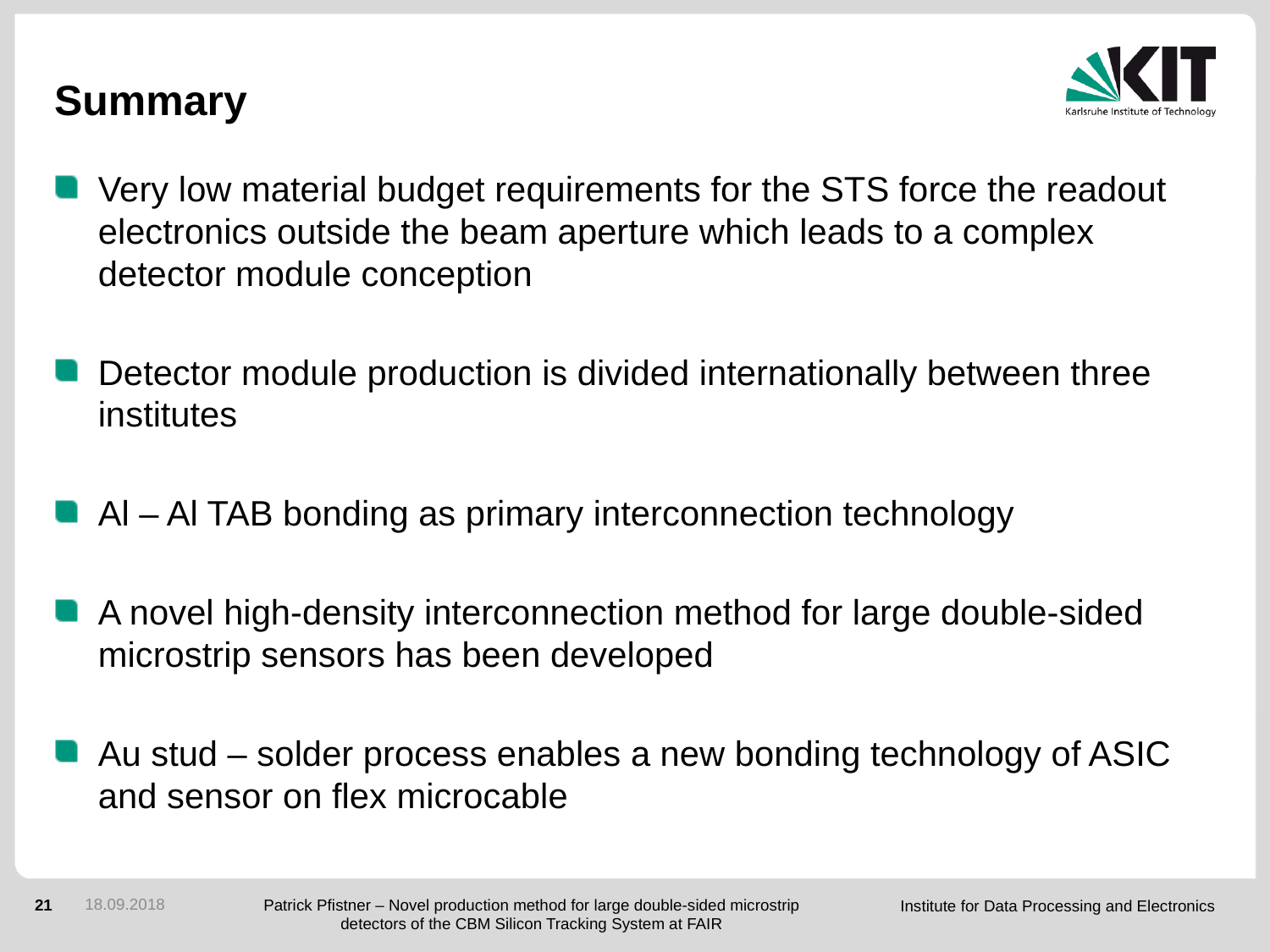

# Summary
Very low material budget requirements for the STS force the readout electronics outside the beam aperture which leads to a complex detector module conception

Detector module production is divided internationally between three institutes

Al – Al TAB bonding as primary interconnection technology

A novel high-density interconnection method for large double-sided microstrip sensors has been developed

Au stud – solder process enables a new bonding technology of ASIC and sensor on flex microcable

18.09.2018
Patrick Pfistner – Novel production method for large double-sided microstrip detectors of the CBM Silicon Tracking System at FAIR